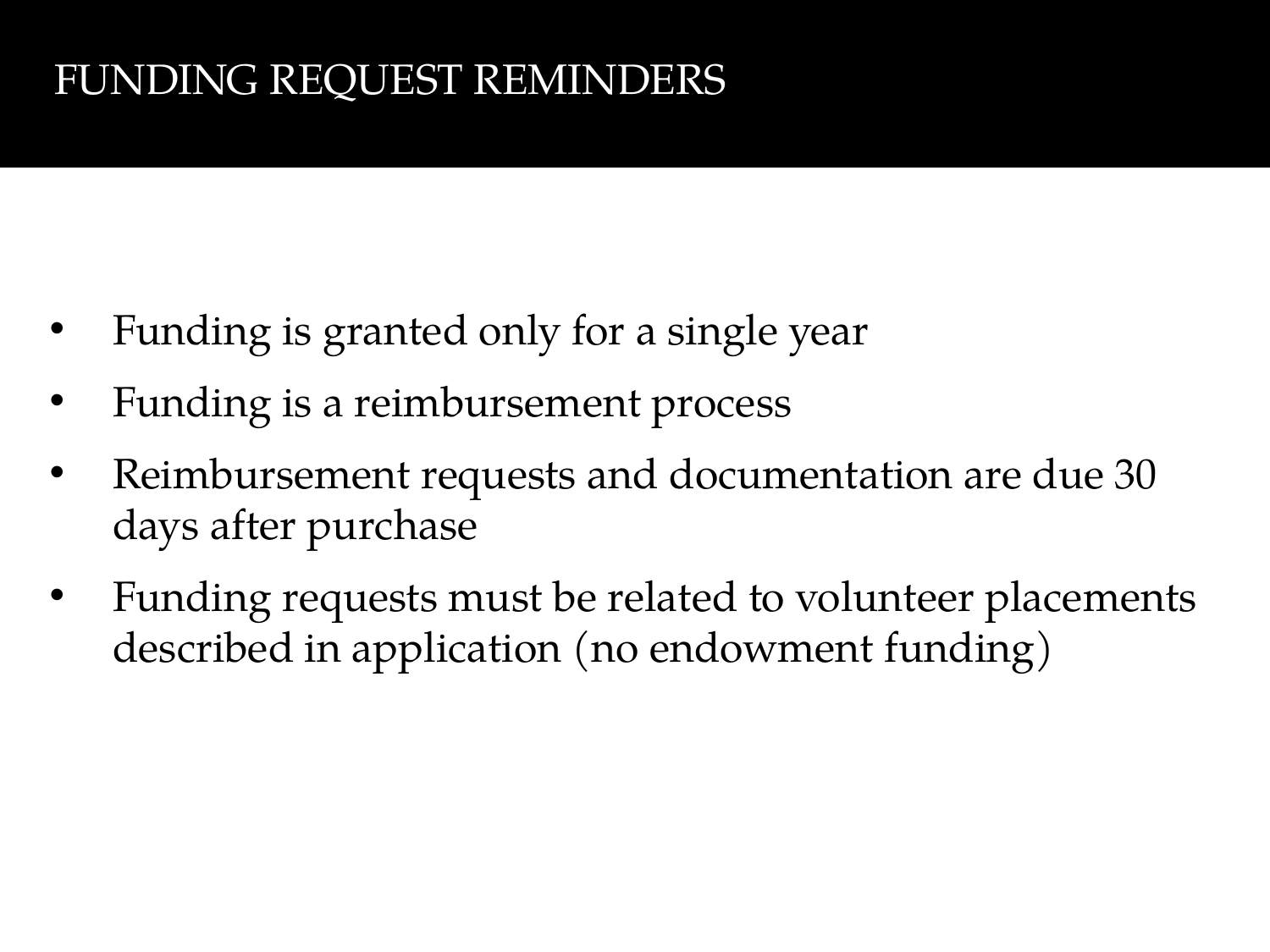

Funding Request REMINDERS
Funding is granted only for a single year
Funding is a reimbursement process
Reimbursement requests and documentation are due 30 days after purchase
Funding requests must be related to volunteer placements described in application (no endowment funding)